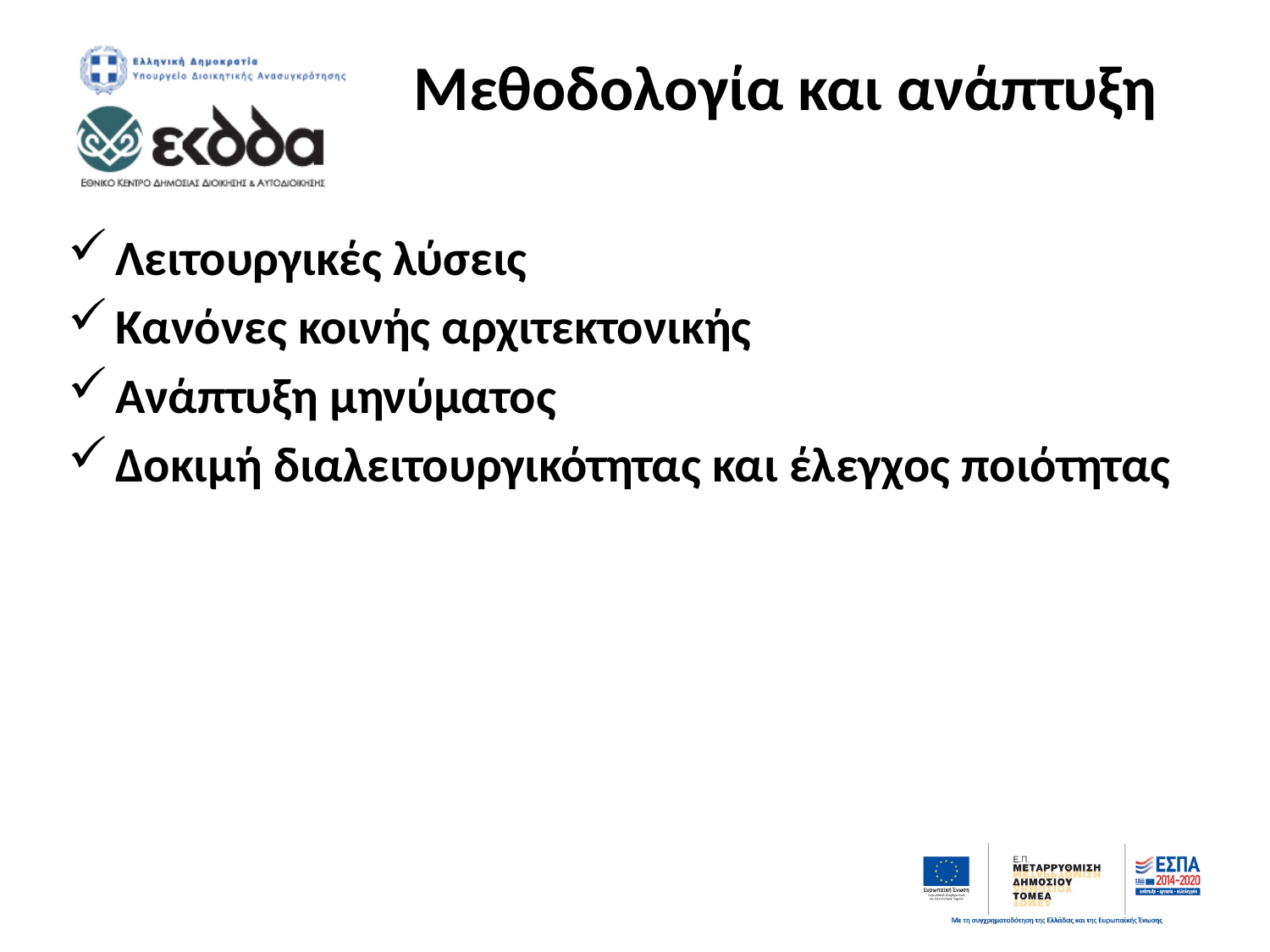

# Μεθοδολογία και ανάπτυξη
Λειτουργικές λύσεις
Κανόνες κοινής αρχιτεκτονικής
Ανάπτυξη μηνύματος
Δοκιμή διαλειτουργικότητας και έλεγχος ποιότητας